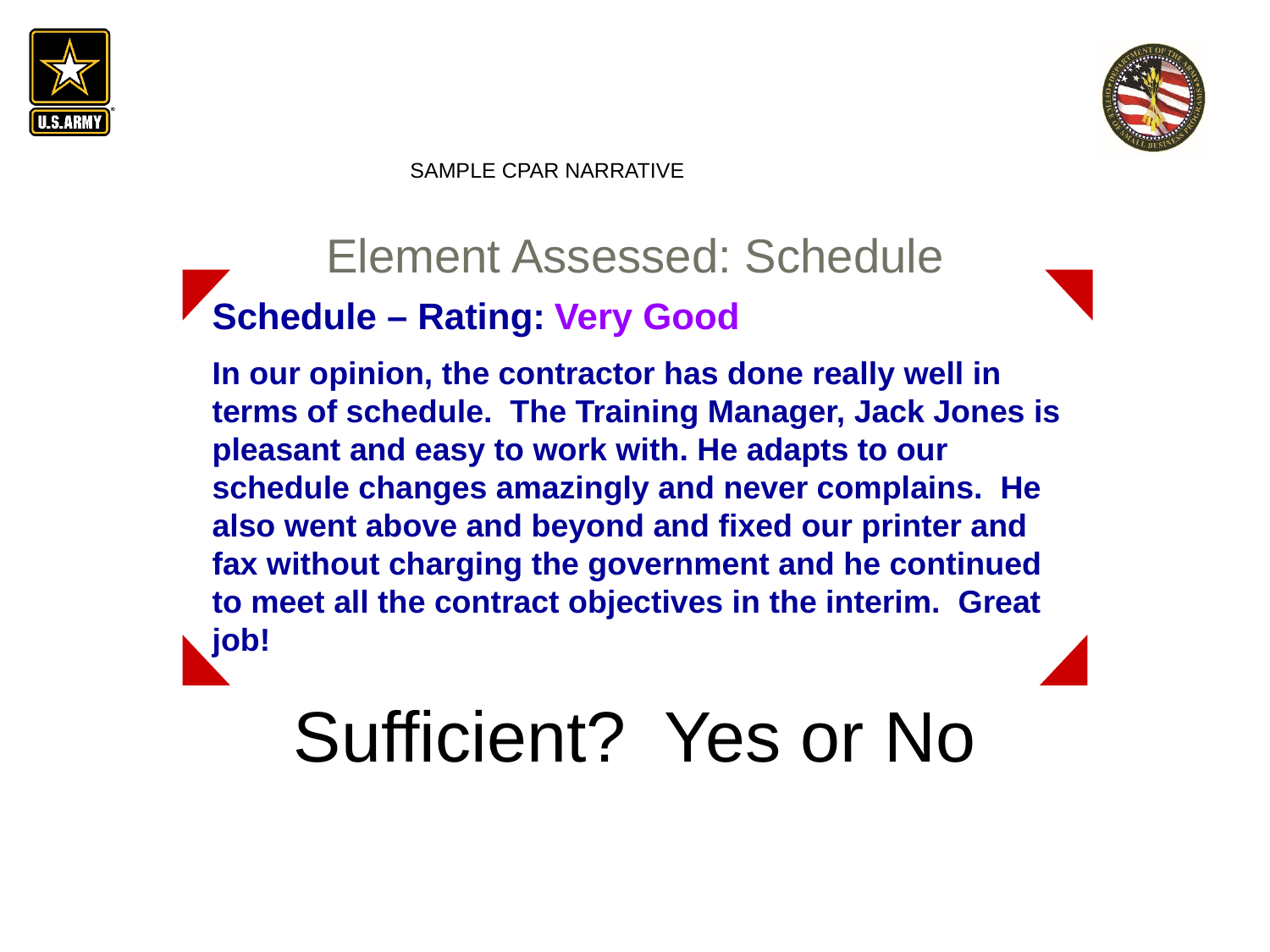

23
# Sample CPAR Narrative
Element Assessed: Schedule

Sufficient?  Yes or No

Schedule – Rating: Very Good
In our opinion, the contractor has done really well in terms of schedule.  The Training Manager, Jack Jones is pleasant and easy to work with. He adapts to our schedule changes amazingly and never complains.  He also went above and beyond and fixed our printer and fax without charging the government and he continued to meet all the contract objectives in the interim.  Great job!